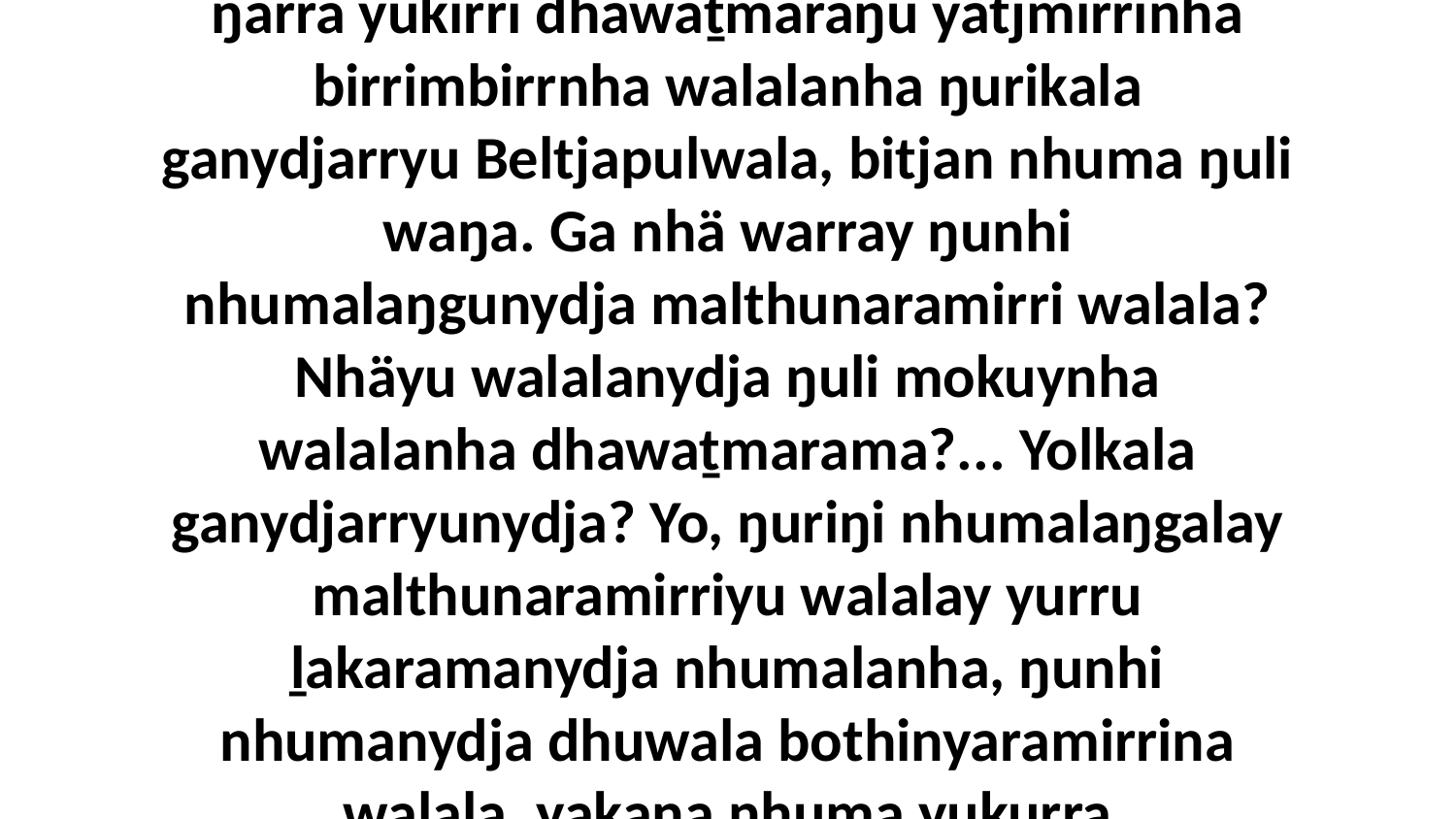

27 Nhumanydja ŋuli yukurra waŋa yanapi ŋarra yukirri dhawaṯmaraŋu yätjmirrinha birrimbirrnha walalanha ŋurikala ganydjarryu Beltjapulwala, bitjan nhuma ŋuli waŋa. Ga nhä warray ŋunhi nhumalaŋgunydja malthunaramirri walala? Nhäyu walalanydja ŋuli mokuynha walalanha dhawaṯmarama?... Yolkala ganydjarryunydja? Yo, ŋuriŋi nhumalaŋgalay malthunaramirriyu walalay yurru ḻakaramanydja nhumalanha, ŋunhi nhumanydja dhuwala bothinyaramirrina walala, yakana nhuma yukurra dhunupanydja wal'ŋu ḻakarama.